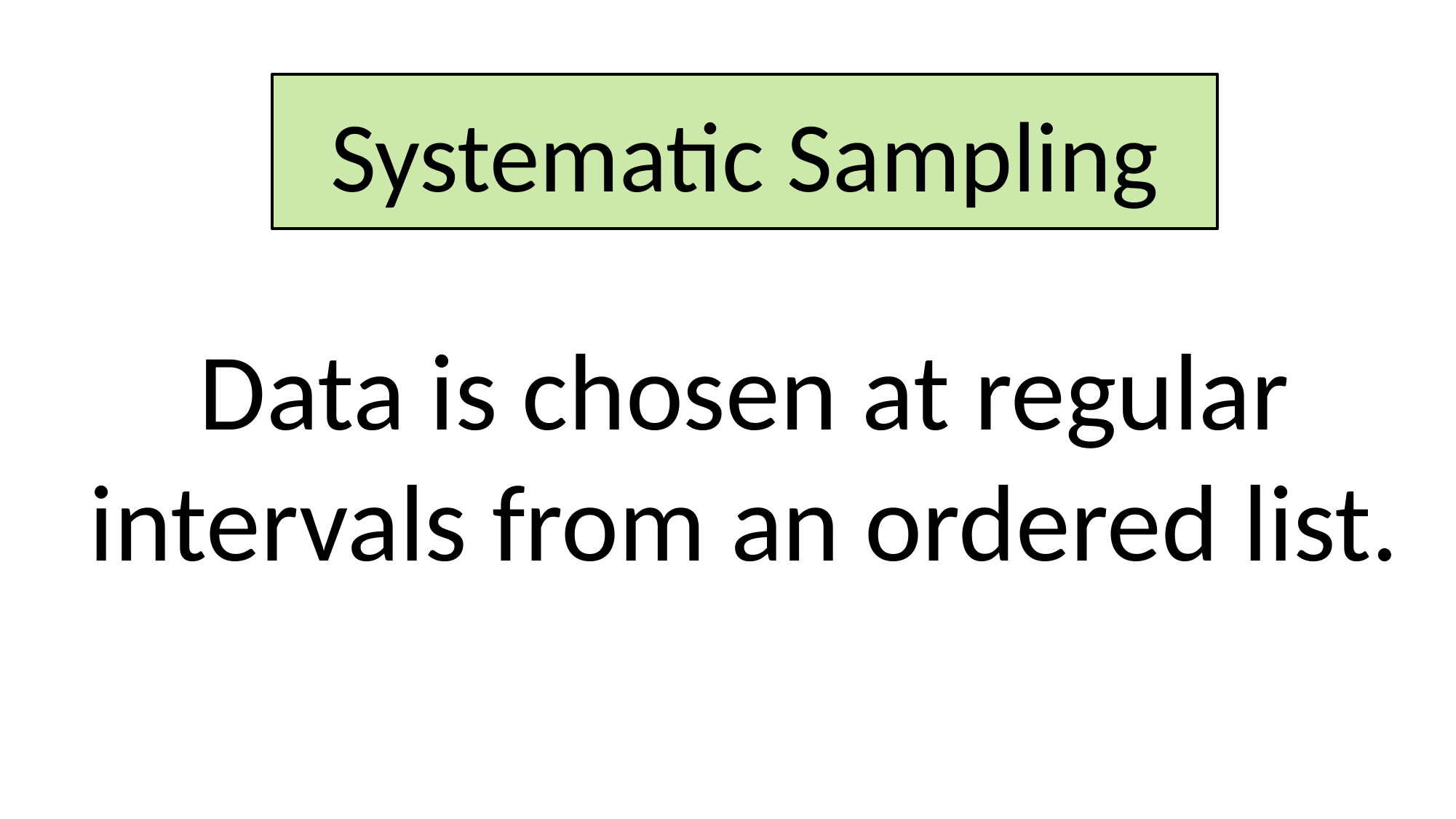

Systematic Sampling
Data is chosen at regular intervals from an ordered list.